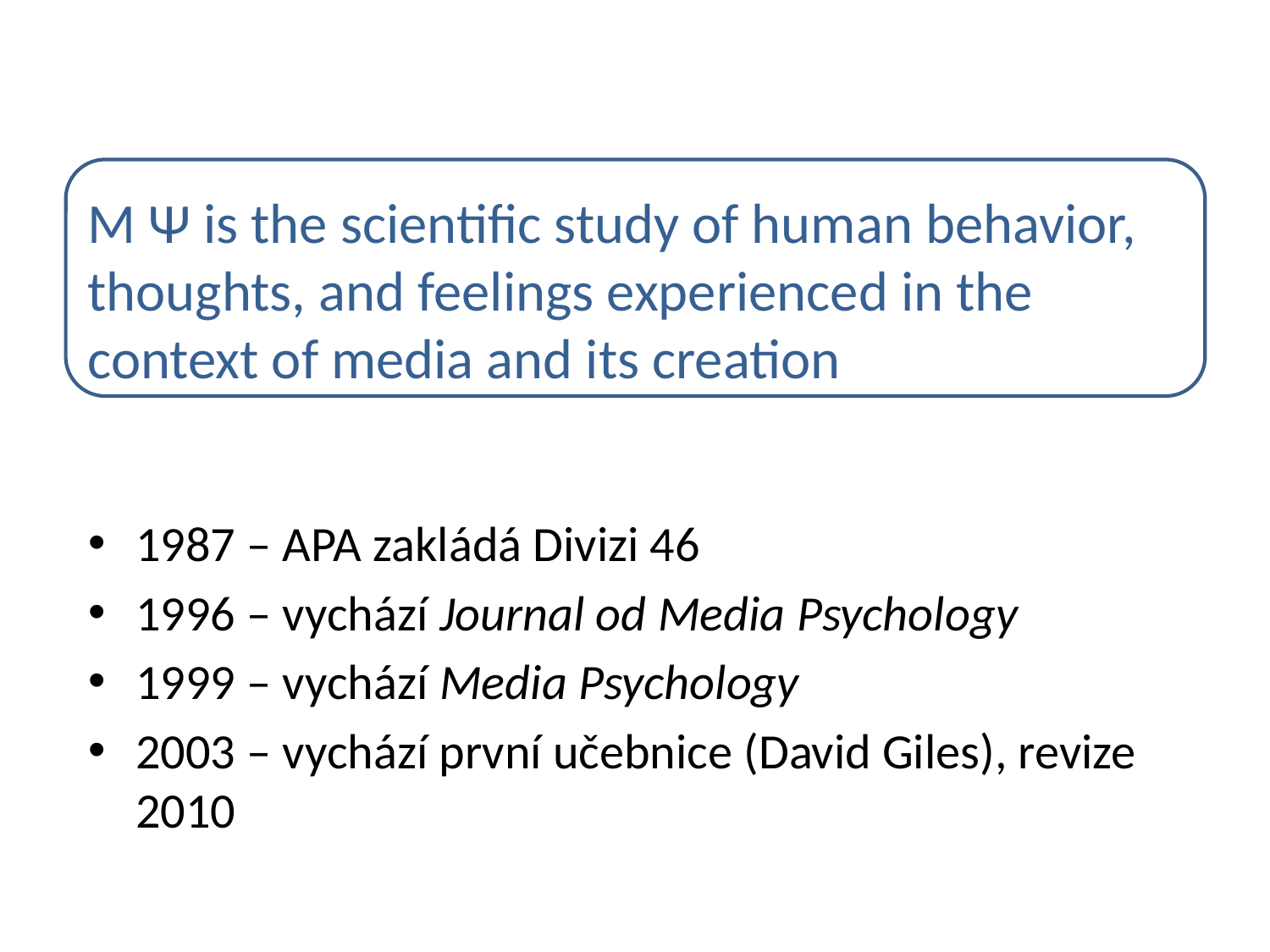

#

M Ψ is the scientific study of human behavior, thoughts, and feelings experienced in the context of media and its creation
1987 – APA zakládá Divizi 46
1996 – vychází Journal od Media Psychology
1999 – vychází Media Psychology
2003 – vychází první učebnice (David Giles), revize 2010